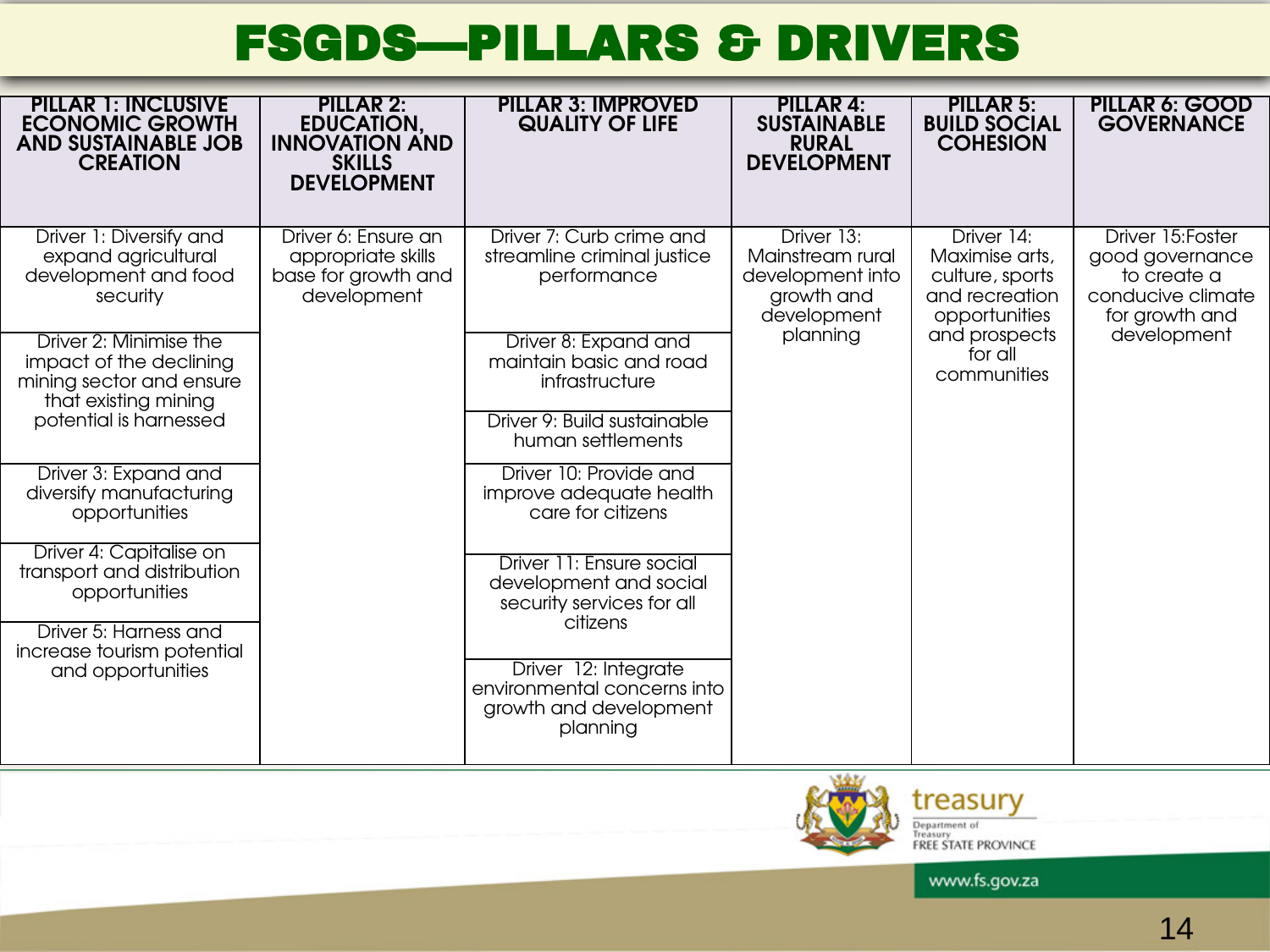

# FSGDS—PILLARS & DRIVERS
| PILLAR 1: INCLUSIVE ECONOMIC GROWTH AND SUSTAINABLE JOB CREATION | PILLAR 2: EDUCATION, INNOVATION AND SKILLS DEVELOPMENT | PILLAR 3: IMPROVED QUALITY OF LIFE | PILLAR 4: SUSTAINABLE RURAL DEVELOPMENT | PILLAR 5: BUILD SOCIAL COHESION | PILLAR 6: GOOD GOVERNANCE |
| --- | --- | --- | --- | --- | --- |
| Driver 1: Diversify and expand agricultural development and food security | Driver 6: Ensure an appropriate skills base for growth and development | Driver 7: Curb crime and streamline criminal justice performance | Driver 13: Mainstream rural development into growth and development planning | Driver 14: Maximise arts, culture, sports and recreation opportunities and prospects for all communities | Driver 15:Foster good governance to create a conducive climate for growth and development |
| Driver 2: Minimise the impact of the declining mining sector and ensure that existing mining potential is harnessed |  | Driver 8: Expand and maintain basic and road infrastructure |  |  |  |
|  |  | Driver 9: Build sustainable human settlements |  |  |  |
| Driver 3: Expand and diversify manufacturing opportunities |  | Driver 10: Provide and improve adequate health care for citizens |  |  |  |
| Driver 4: Capitalise on transport and distribution opportunities |  |  |  |  |  |
|  |  | Driver 11: Ensure social development and social security services for all citizens |  |  |  |
| Driver 5: Harness and increase tourism potential and opportunities |  |  |  |  |  |
|  |  | Driver 12: Integrate environmental concerns into growth and development planning |  |  |  |
14